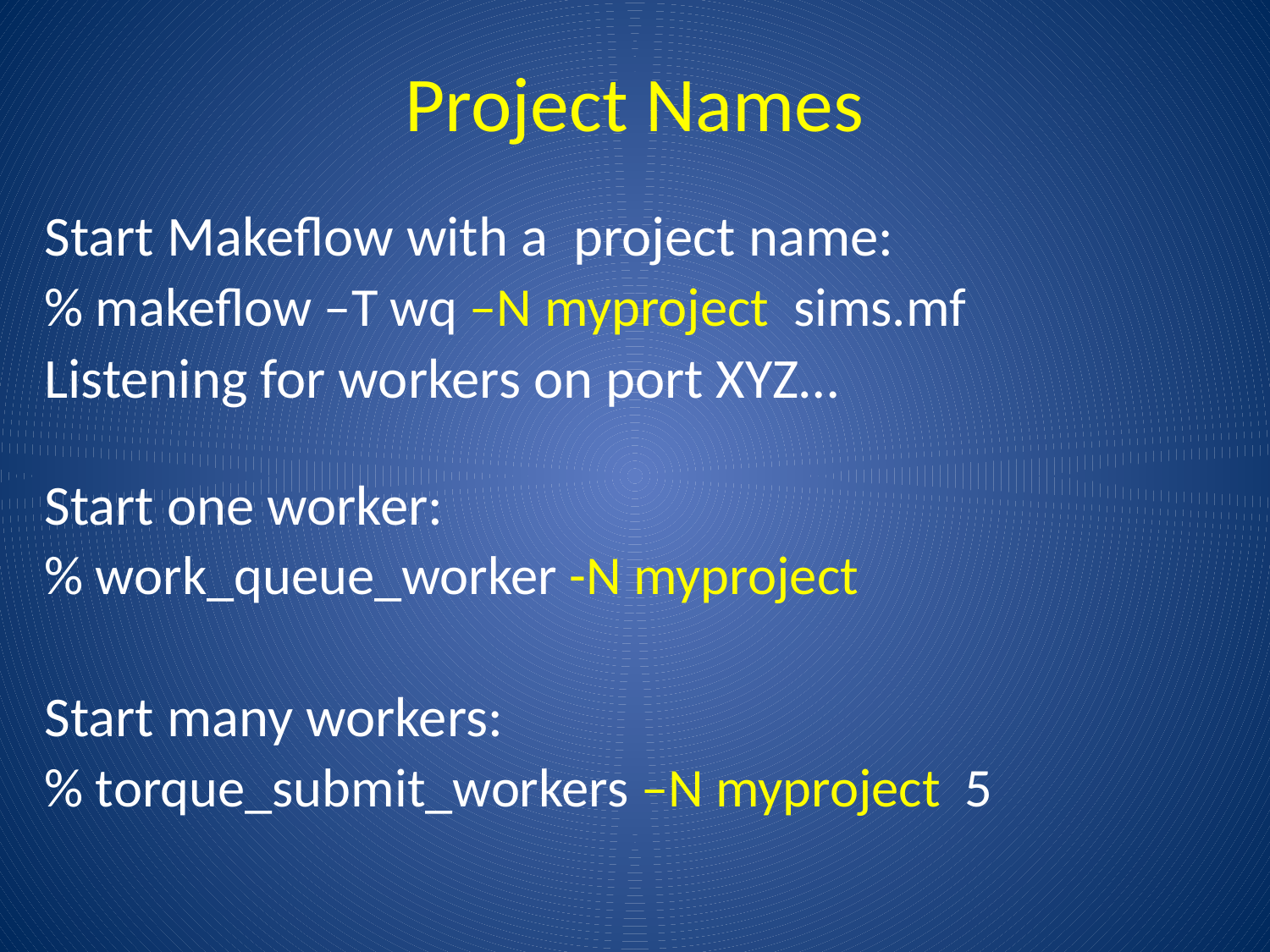

# Project Names
Start Makeflow with a  project name:
% makeflow –T wq –N myproject  sims.mf
Listening for workers on port XYZ…

Start one worker:
% work_queue_worker -N myproject

Start many workers:
% torque_submit_workers –N myproject  5